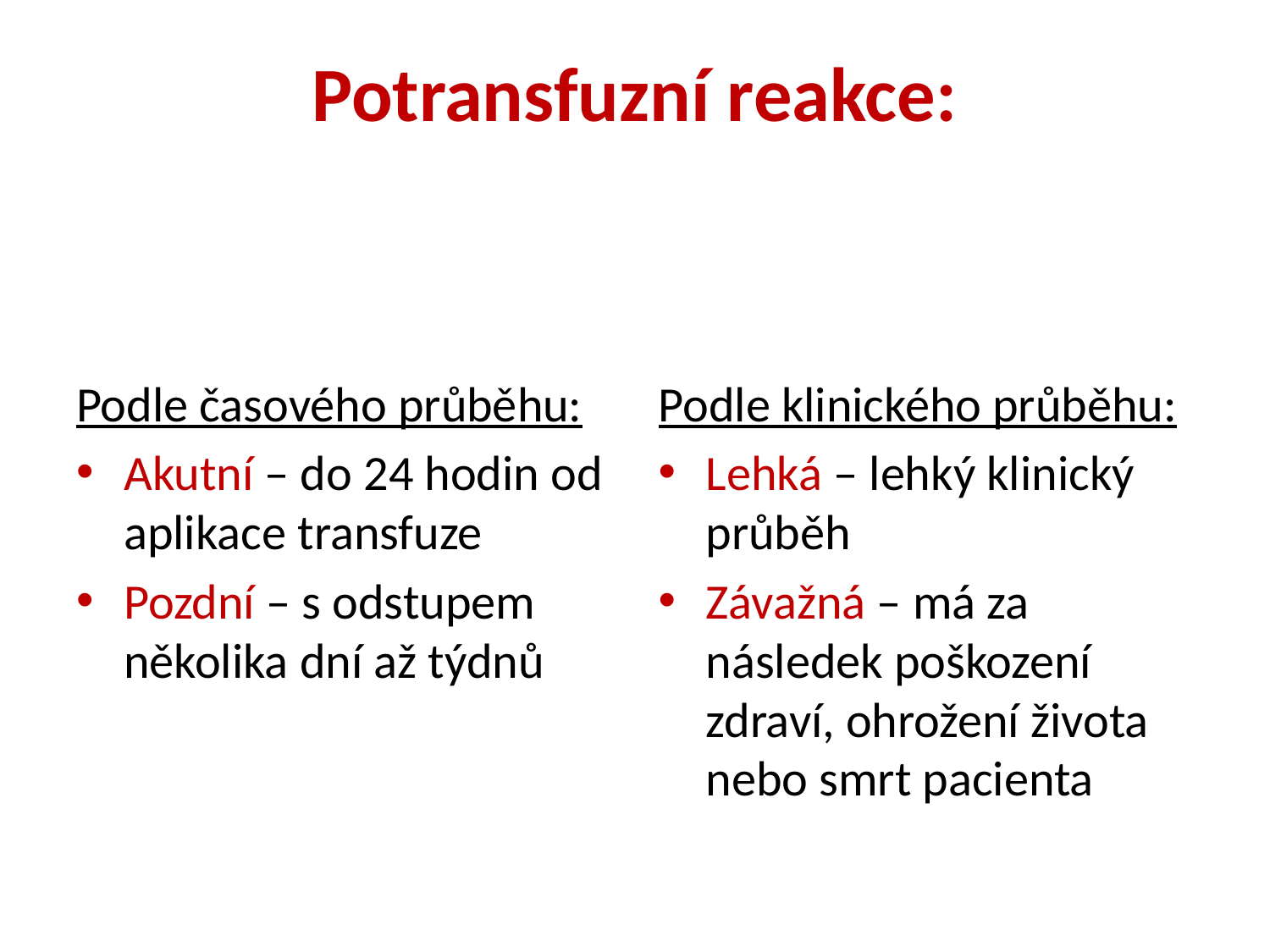

# Potransfuzní reakce:
Podle časového průběhu:
Akutní – do 24 hodin od aplikace transfuze
Pozdní – s odstupem několika dní až týdnů

Podle klinického průběhu:
Lehká – lehký klinický průběh
Závažná – má za následek poškození zdraví, ohrožení života  nebo smrt pacienta